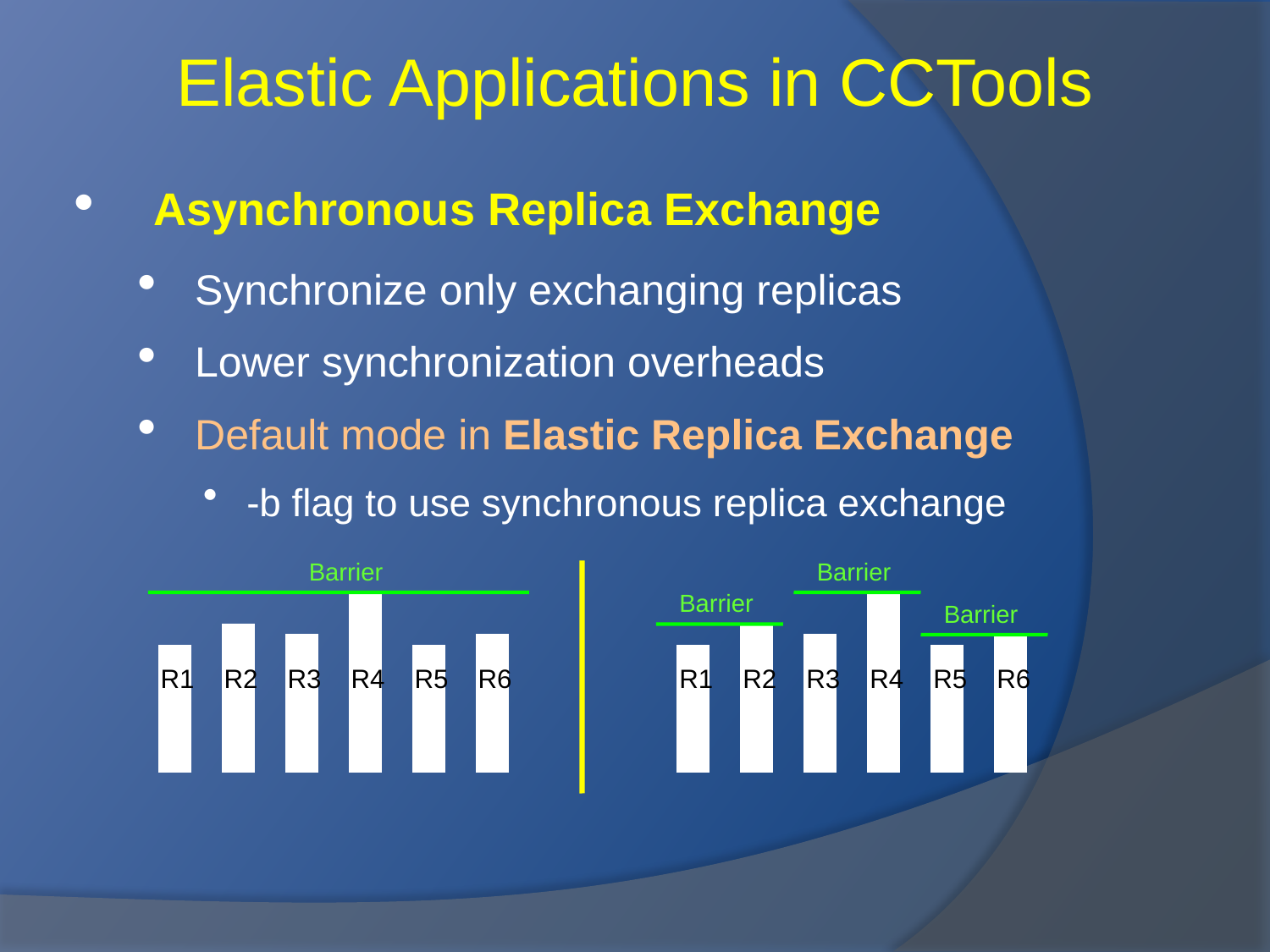

Elastic Applications in CCTools
   Asynchronous Replica Exchange
  Synchronize only exchanging replicas
  Lower synchronization overheads
  Default mode in Elastic Replica Exchange
 -b flag to use synchronous replica exchange

Barrier
Barrier

Barrier

Barrier

R1
R2
R3
R4
R5
R6
R1
R2
R3
R4
R5
R6